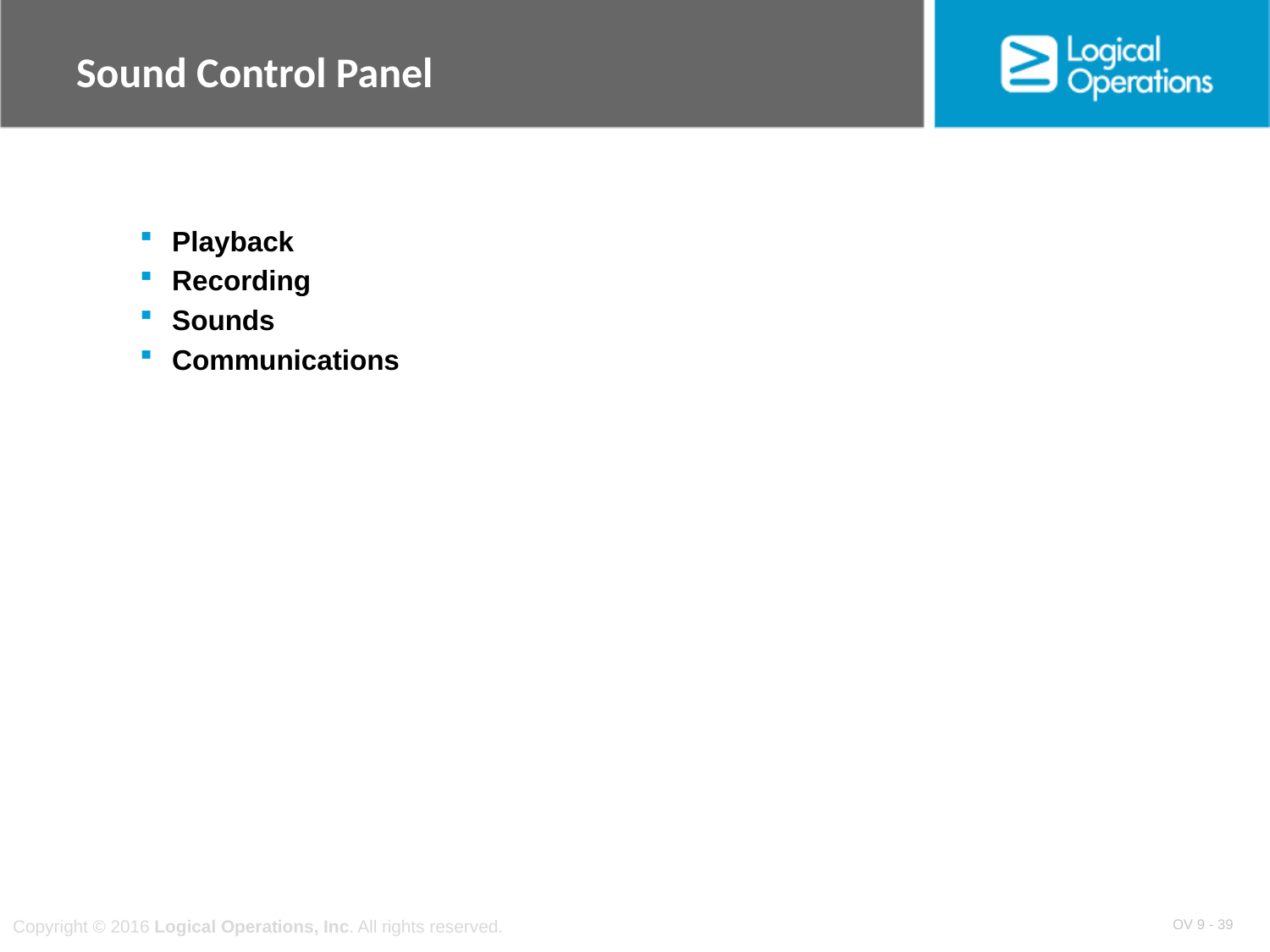

# Sound Control Panel
Playback
Recording
Sounds
Communications